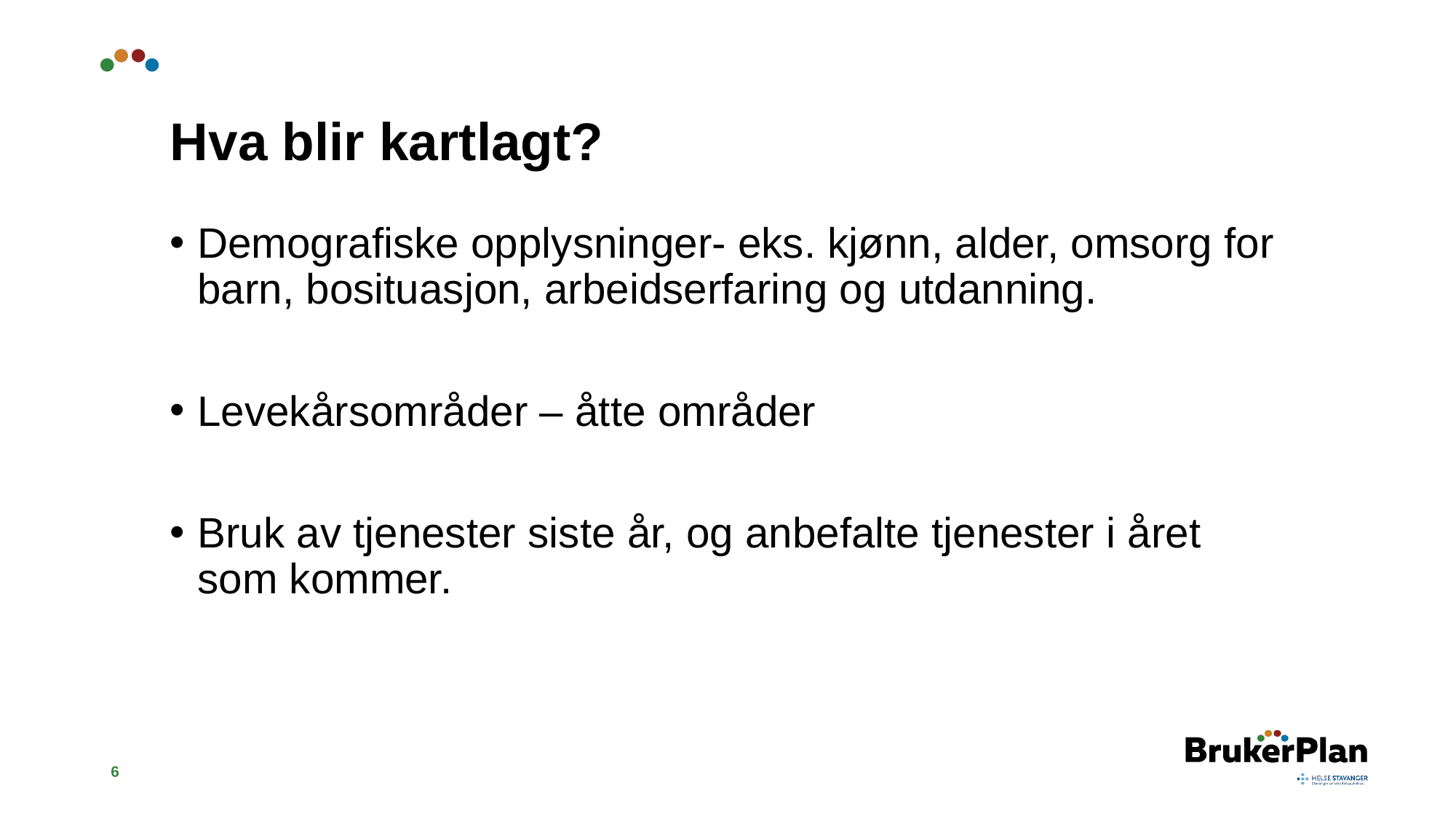

# Hva blir kartlagt?
Demografiske opplysninger- eks. kjønn, alder, omsorg for barn, bosituasjon, arbeidserfaring og utdanning.

Levekårsområder – åtte områder

Bruk av tjenester siste år, og anbefalte tjenester i året som kommer.

6